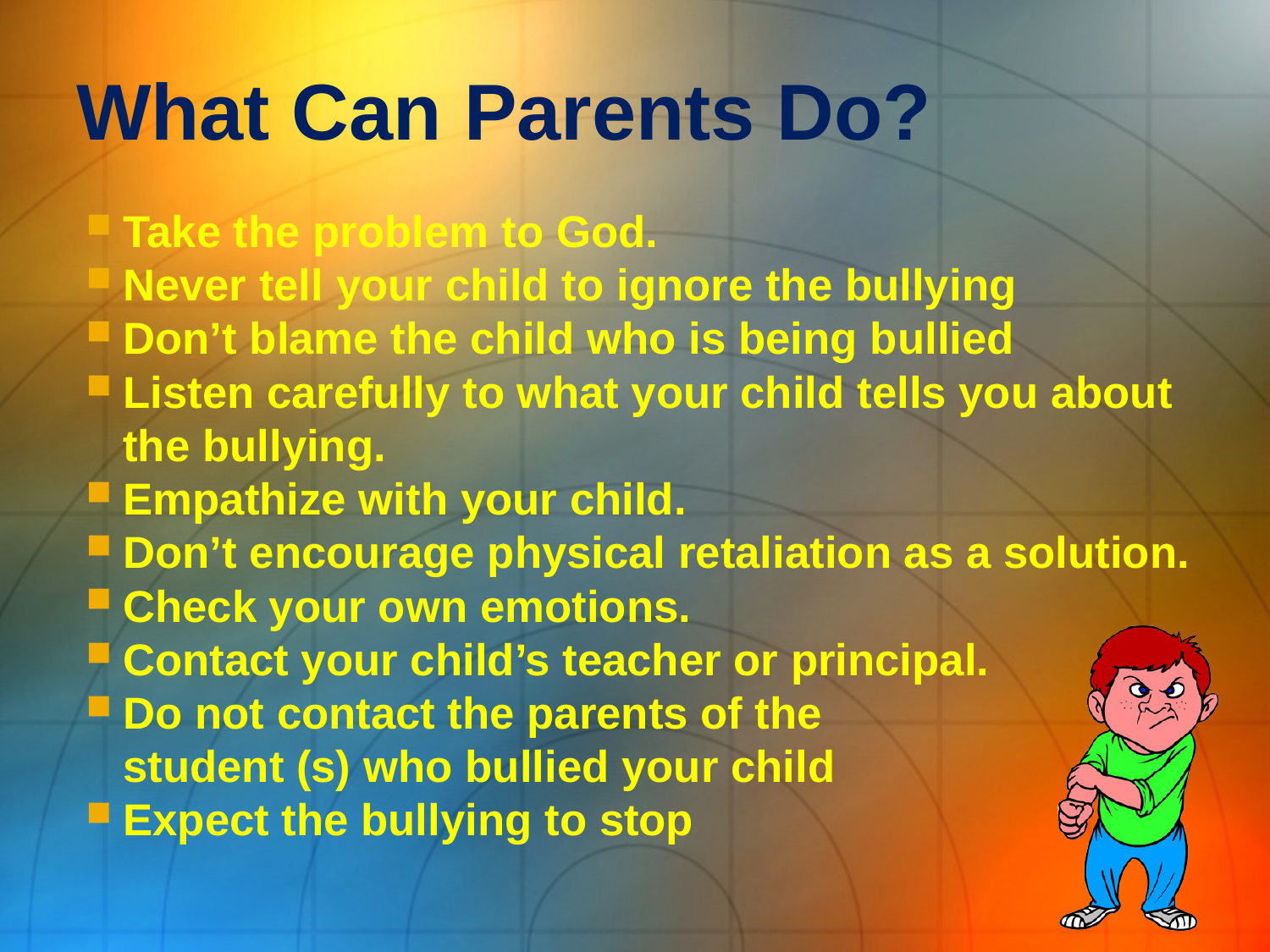

# What Can Parents Do?
Take the problem to God.
Never tell your child to ignore the bullying
Don’t blame the child who is being bullied
Listen carefully to what your child tells you about the bullying.
Empathize with your child.
Don’t encourage physical retaliation as a solution.
Check your own emotions.
Contact your child’s teacher or principal.
Do not contact the parents of the
student (s) who bullied your child
Expect the bullying to stop